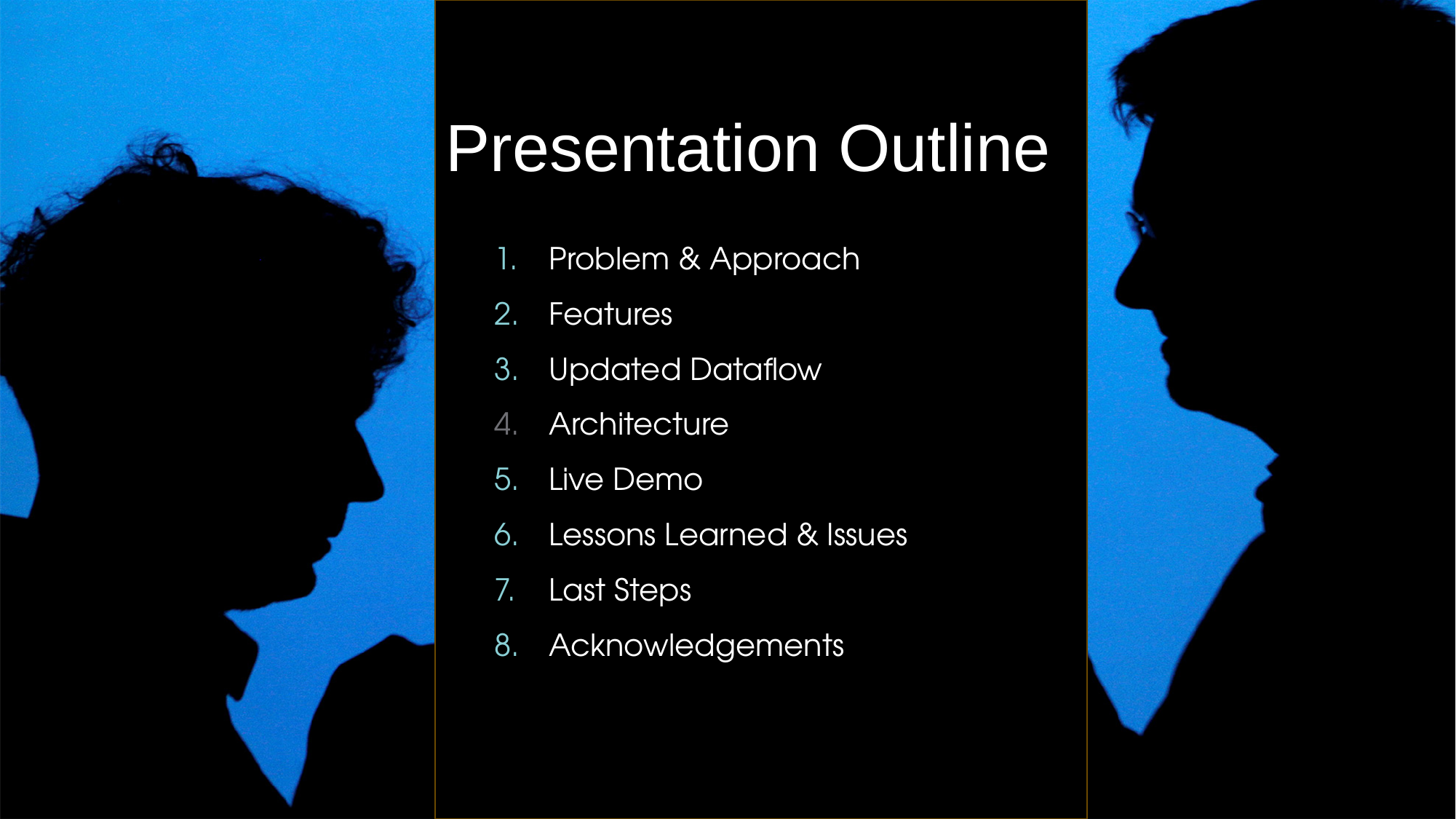

Presentation Outline

Problem & Approach
Features
Updated Dataflow
Architecture
Live Demo
Lessons Learned & Issues
Last Steps
Acknowledgements